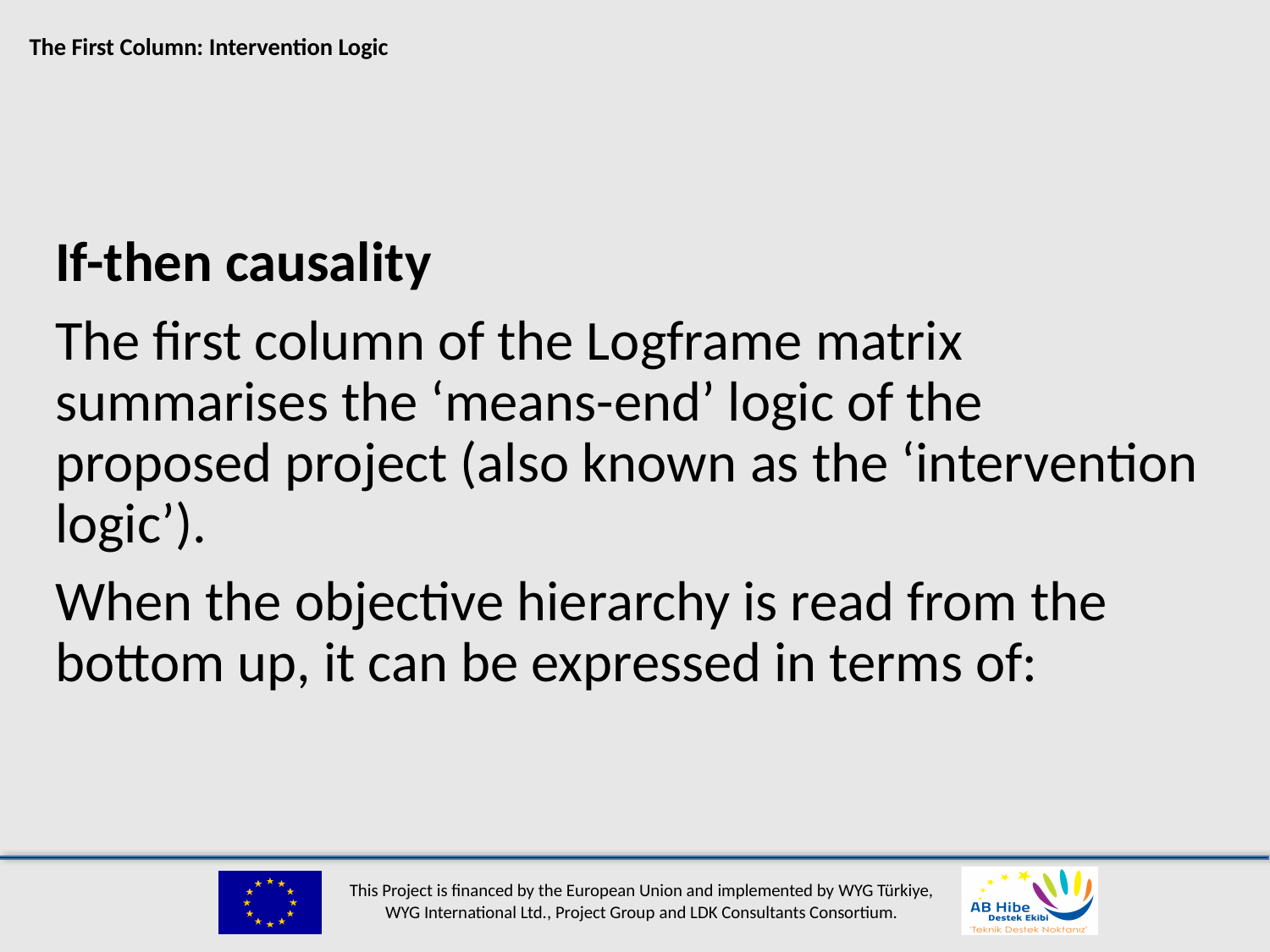

# The First Column: Intervention Logic

If-then causality
The first column of the Logframe matrix summarises the ‘means-end’ logic of the proposed project (also known as the ‘intervention logic’).
When the objective hierarchy is read from the bottom up, it can be expressed in terms of: